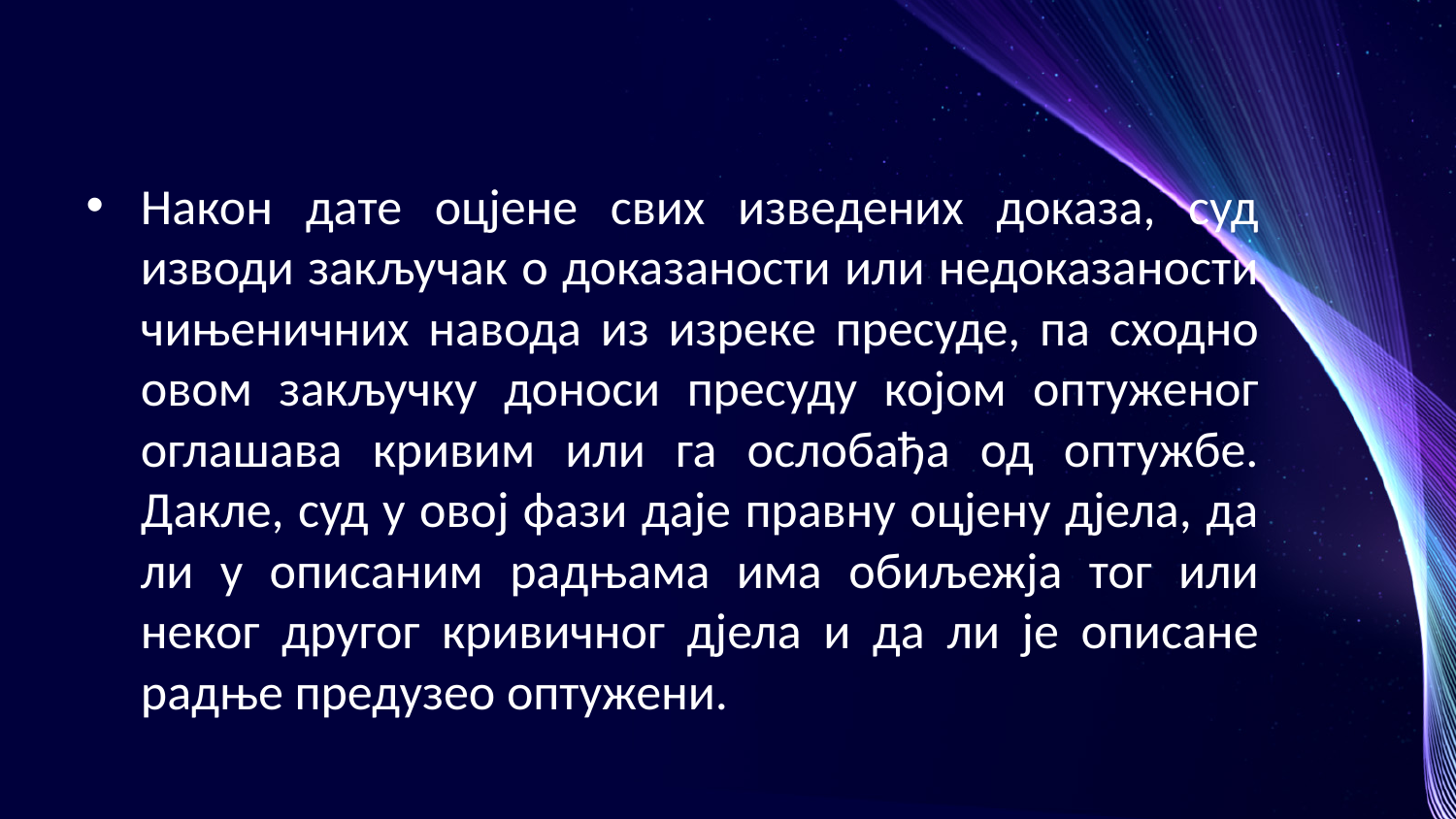

#
Након дате оцјене свих изведених доказа, суд изводи закључак о доказаности или недоказаности чињеничних навода из изреке пресуде, па сходно овом закључку доноси пресуду којом оптуженог оглашава кривим или га ослобађа од оптужбе. Дакле, суд у овој фази даје правну оцјену дјела, да ли у описаним радњама има обиљежја тог или неког другог кривичног дјела и да ли је описане радње предузео оптужени.